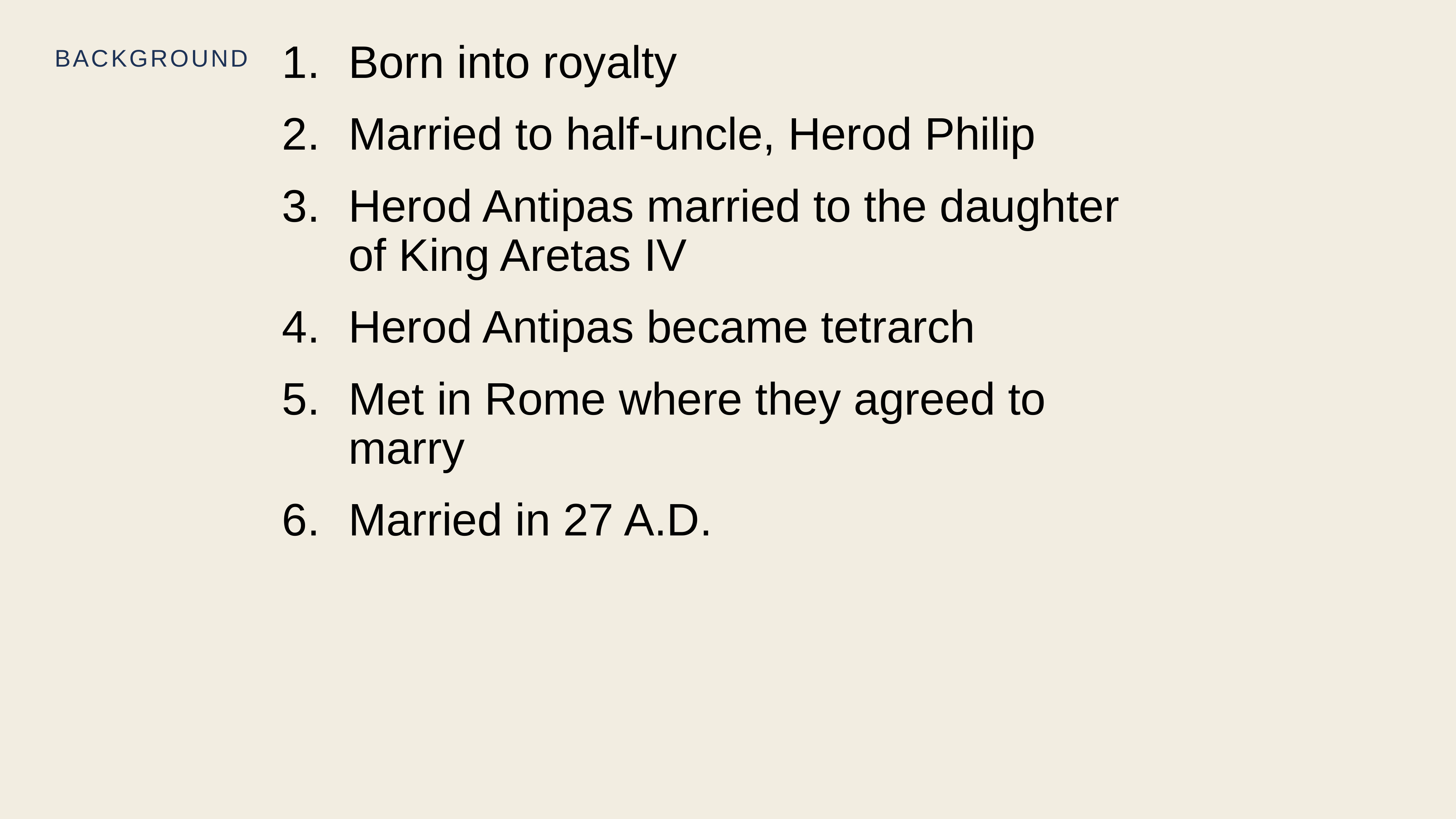

Born into royalty
Married to half-uncle, Herod Philip
Herod Antipas married to the daughter of King Aretas IV
Herod Antipas became tetrarch
Met in Rome where they agreed to marry
Married in 27 A.D.
# Background